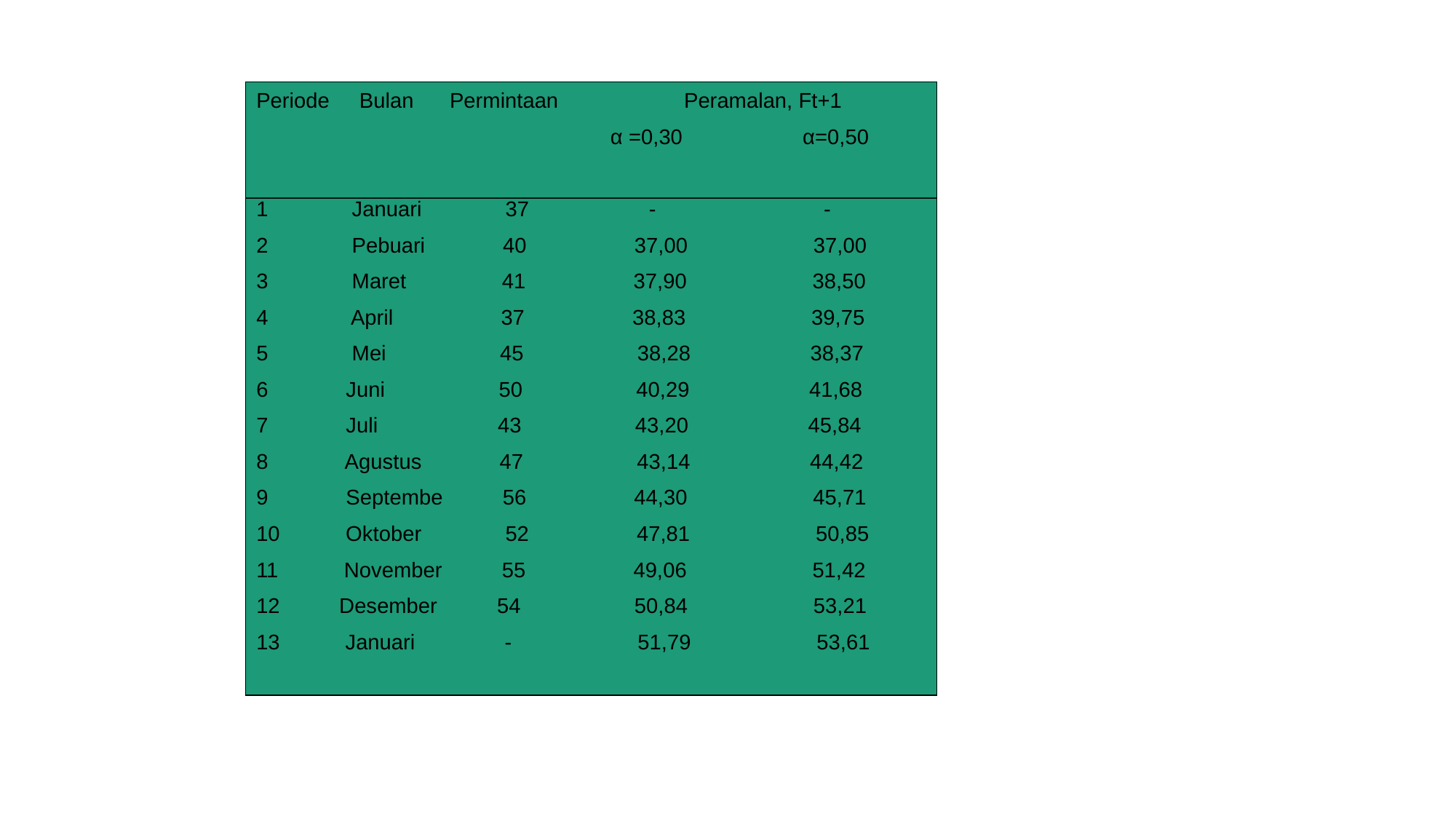

Periode     Bulan      Permintaan                     Peramalan, Ft+1
                                                           α =0,30                    α=0,50

1              Januari              37                    -                            -
2              Pebuari             40                  37,00                     37,00
3              Maret                41                  37,90                     38,50
4              April                  37                  38,83                     39,75
5              Mei                   45                   38,28                    38,37
6             Juni                   50                   40,29                    41,68
7             Juli                    43                   43,20                    45,84
8             Agustus             47                   43,14                    44,42
9             Septembe          56                  44,30                     45,71
10           Oktober              52                  47,81                     50,85
11           November          55                  49,06                     51,42
       Desember          54                   50,84                     53,21
        Januari               -                     51,79                     53,61